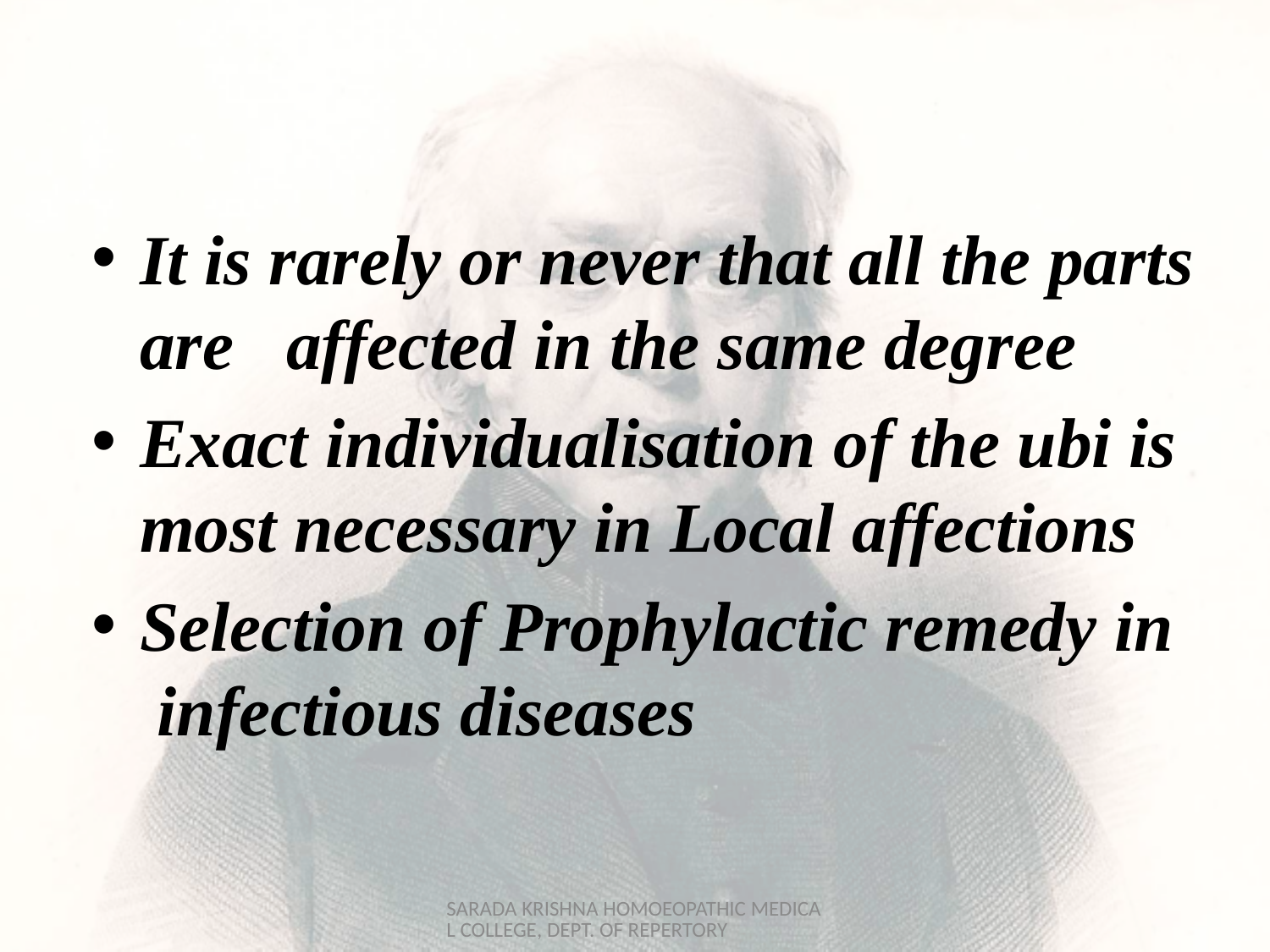

It is rarely or never that all the parts are   affected in the same degree
Exact individualisation of the ubi is most necessary in Local affections
Selection of Prophylactic remedy in   infectious diseases
SARADA KRISHNA HOMOEOPATHIC MEDICAL COLLEGE, DEPT. OF REPERTORY